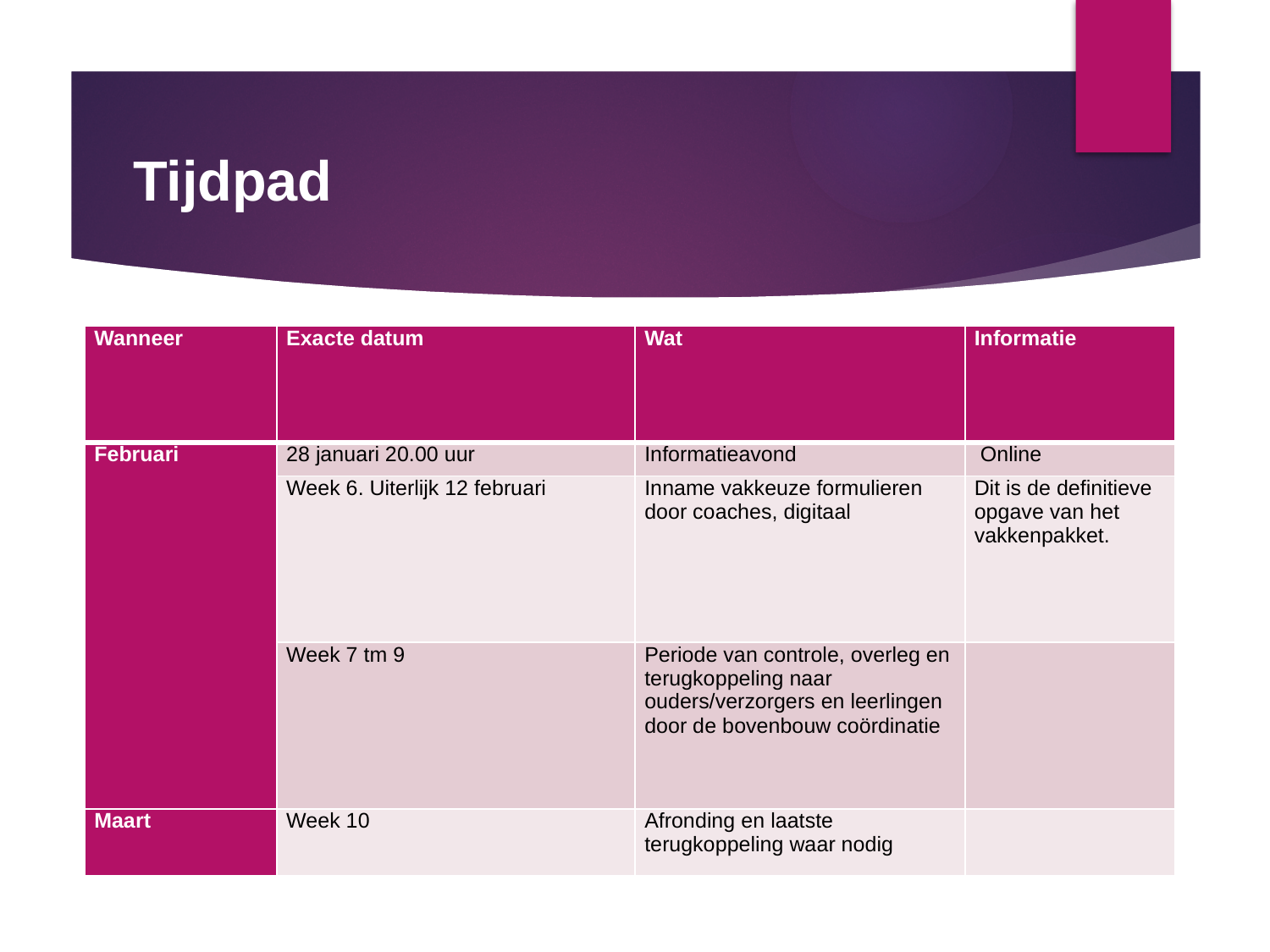

# Tijdpad
| Wanneer | Exacte datum | Wat | Informatie |
| --- | --- | --- | --- |
| Februari | 28 januari 20.00 uur | Informatieavond | Online |
|  | Week 6. Uiterlijk 12 februari | Inname vakkeuze formulieren door coaches, digitaal | Dit is de definitieve opgave van het vakkenpakket. |
|  | Week 7 tm 9 | Periode van controle, overleg en terugkoppeling naar ouders/verzorgers en leerlingen door de bovenbouw coördinatie |  |
| Maart | Week 10 | Afronding en laatste terugkoppeling waar nodig |  |